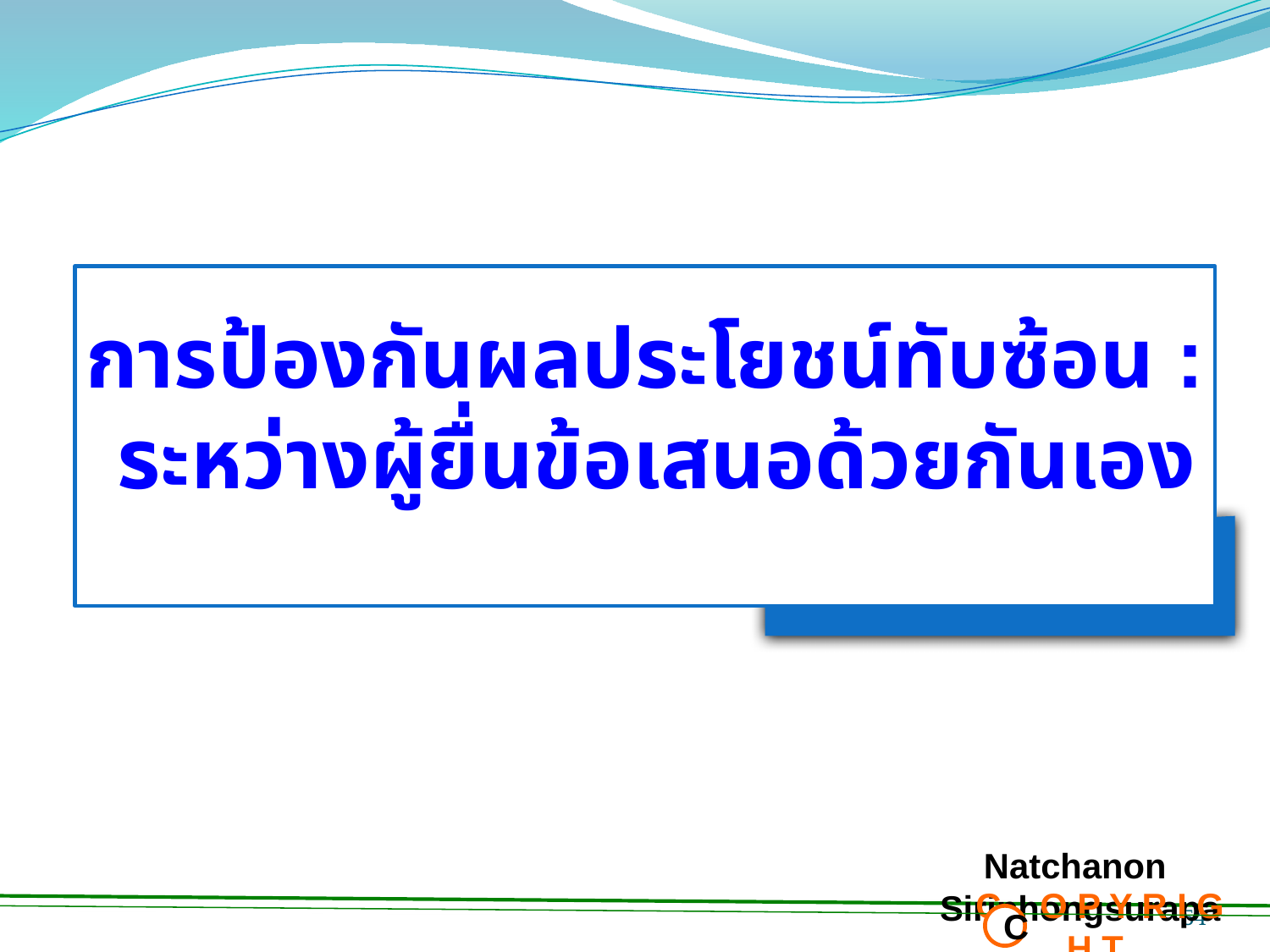

# การป้องกันผลประโยชน์ทับซ้อน : ระหว่างผู้ยื่นข้อเสนอด้วยกันเอง

Natchanon  Siriphongsurapa
 C    O P Y R I G H T
C
54